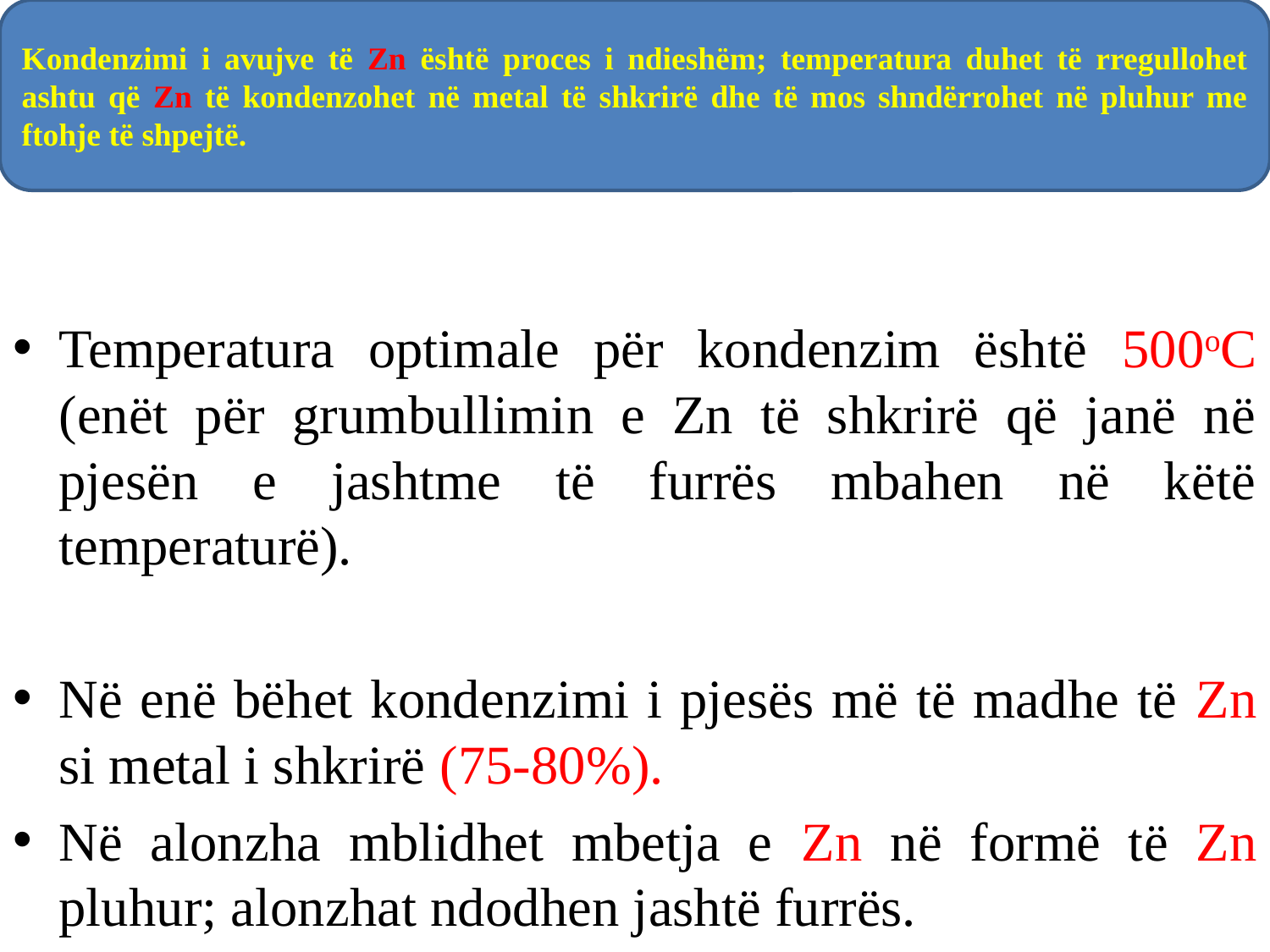

Temperatura optimale për kondenzim është 500oC (enët për grumbullimin e Zn të shkrirë që janë në pjesën e jashtme të furrës mbahen në këtë temperaturë).

Në enë bëhet kondenzimi i pjesës më të madhe të Zn si metal i shkrirë (75-80%).
Në alonzha mblidhet mbetja e Zn në formë të Zn pluhur; alonzhat ndodhen jashtë furrës.

Kondenzimi i avujve të Zn është proces i ndieshëm; temperatura duhet të rregullohet ashtu që Zn të kondenzohet në metal të shkrirë dhe të mos shndërrohet në pluhur me ftohje të shpejtë.